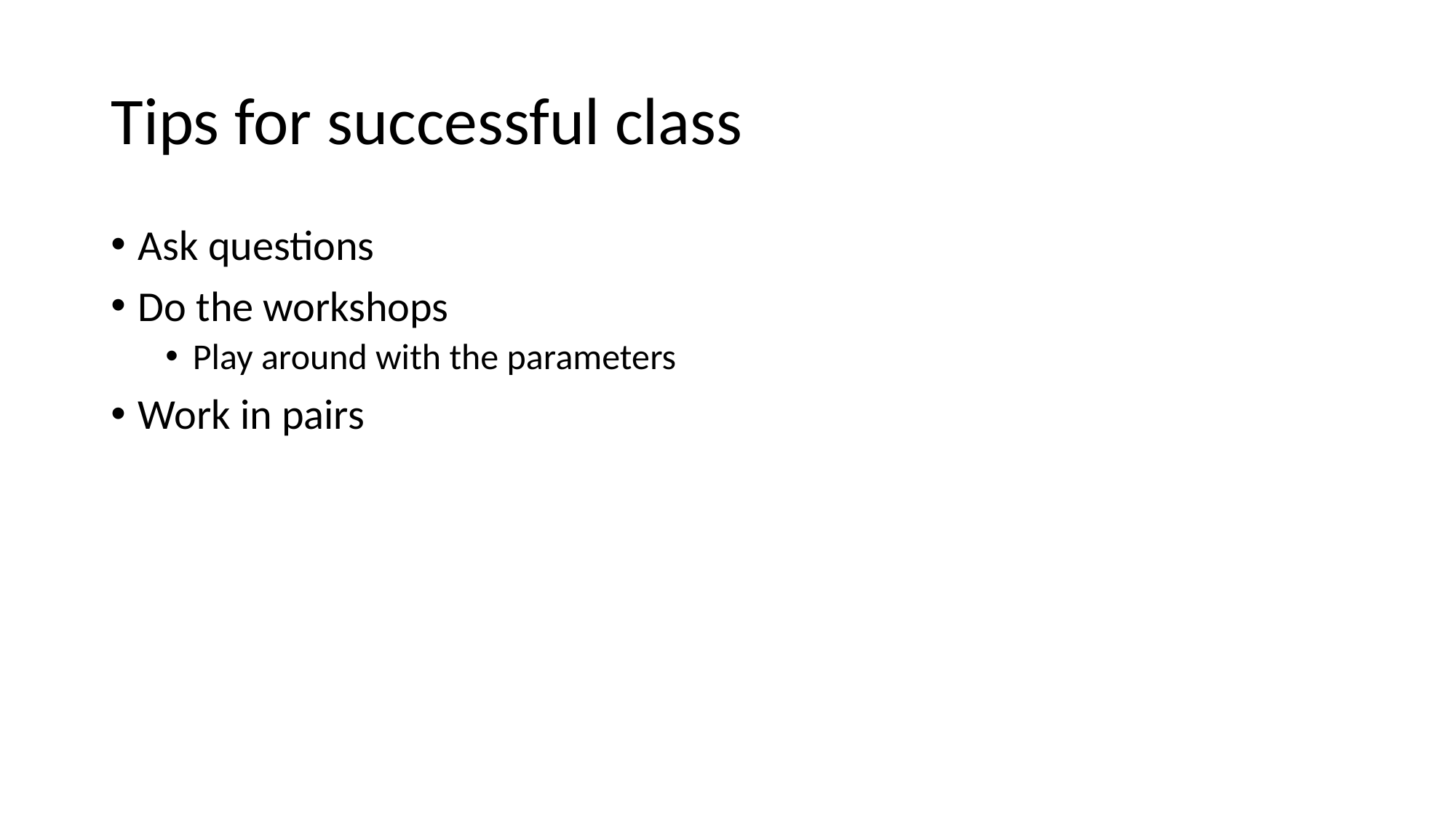

# Tips for successful class
Ask questions
Do the workshops
Play around with the parameters
Work in pairs